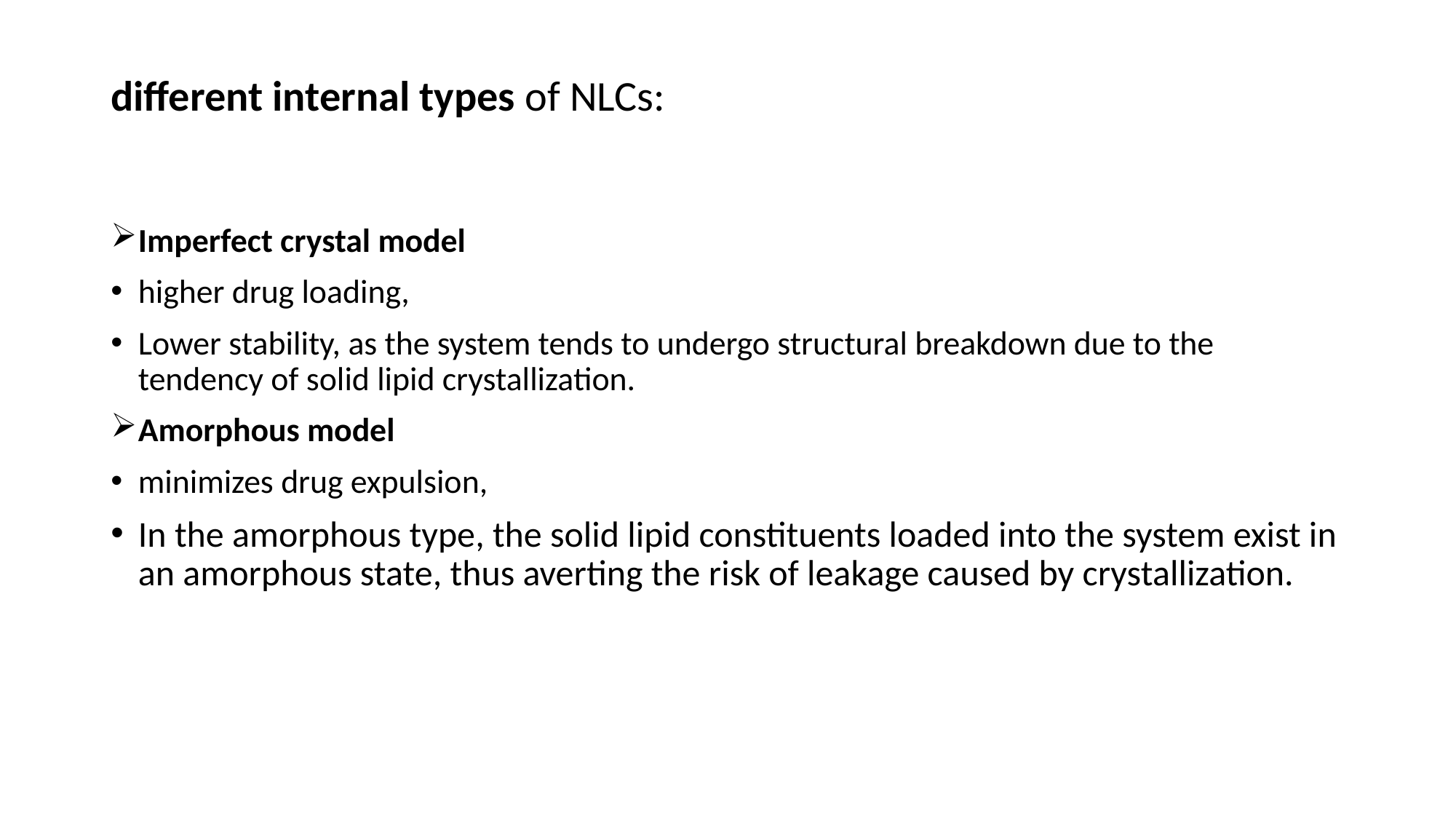

# different internal types of NLCs:
Imperfect crystal model
higher drug loading,
Lower stability, as the system tends to undergo structural breakdown due to the tendency of solid lipid crystallization.
Amorphous model
minimizes drug expulsion,
In the amorphous type, the solid lipid constituents loaded into the system exist in an amorphous state, thus averting the risk of leakage caused by crystallization.